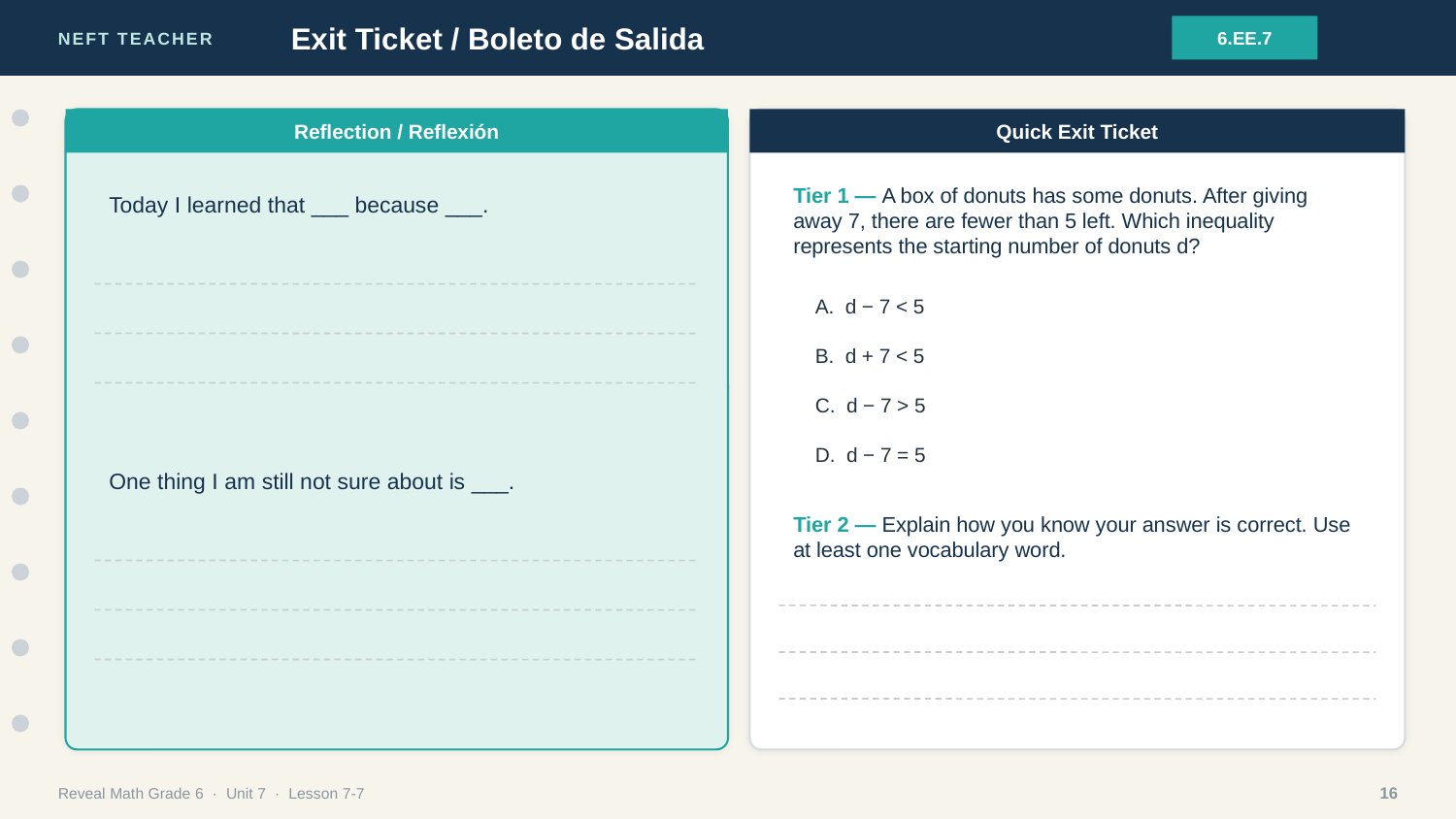

NEFT TEACHER
Exit Ticket / Boleto de Salida
6.EE.7

Reflection / Reflexión

Quick Exit Ticket
Today I learned that ___ because ___.
Tier 1 — A box of donuts has some donuts. After giving away 7, there are fewer than 5 left. Which inequality represents the starting number of donuts d?

A.  d − 7 < 5

B.  d + 7 < 5

C.  d − 7 > 5

D.  d − 7 = 5
One thing I am still not sure about is ___.

Tier 2 — Explain how you know your answer is correct. Use at least one vocabulary word.

Reveal Math Grade 6  ·  Unit 7  ·  Lesson 7-7
16